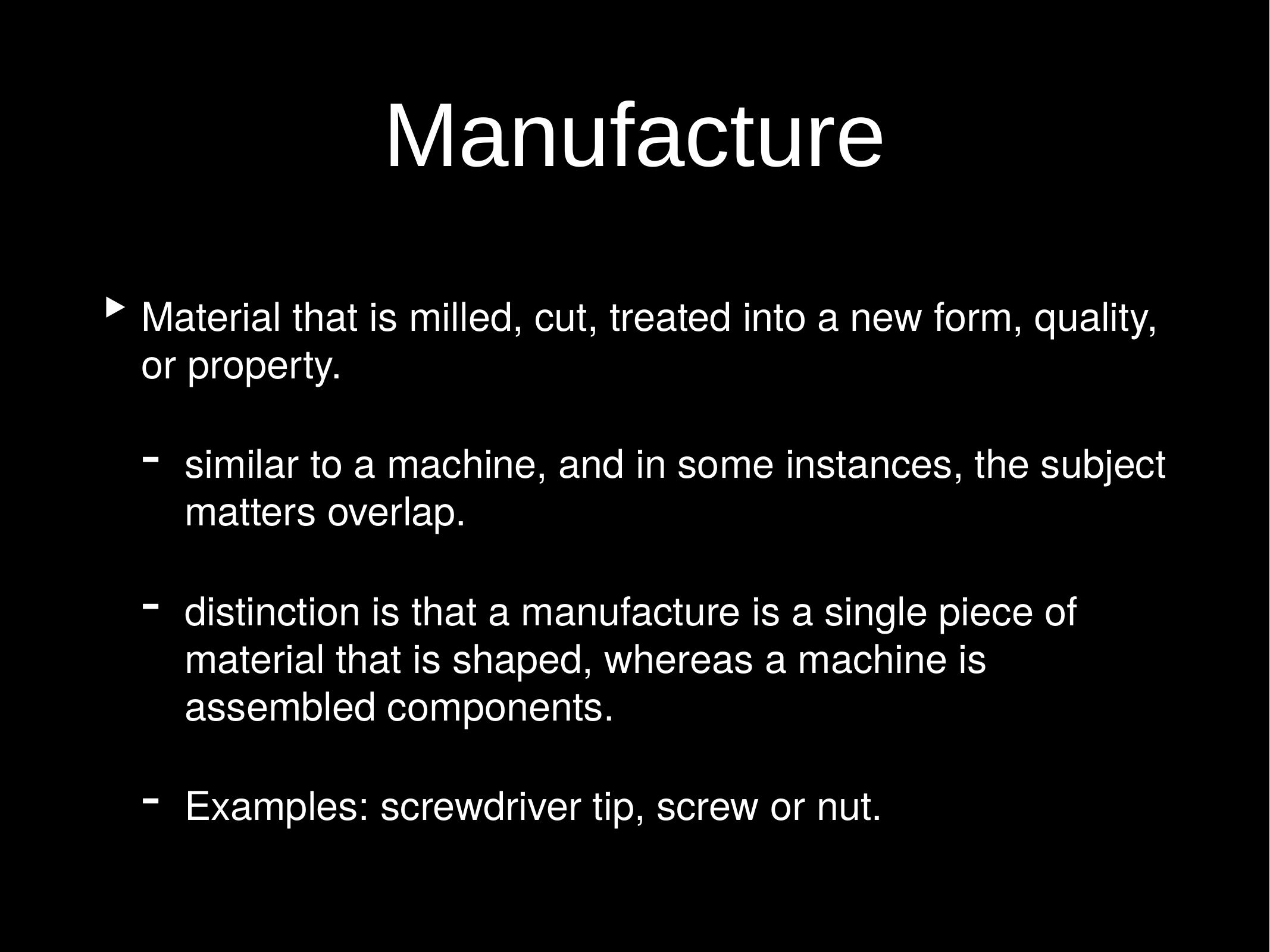

# Manufacture
Material that is milled, cut, treated into a new form, quality, or property.
similar to a machine, and in some instances, the subject matters overlap.
distinction is that a manufacture is a single piece of material that is shaped, whereas a machine is assembled components.
Examples: screwdriver tip, screw or nut.